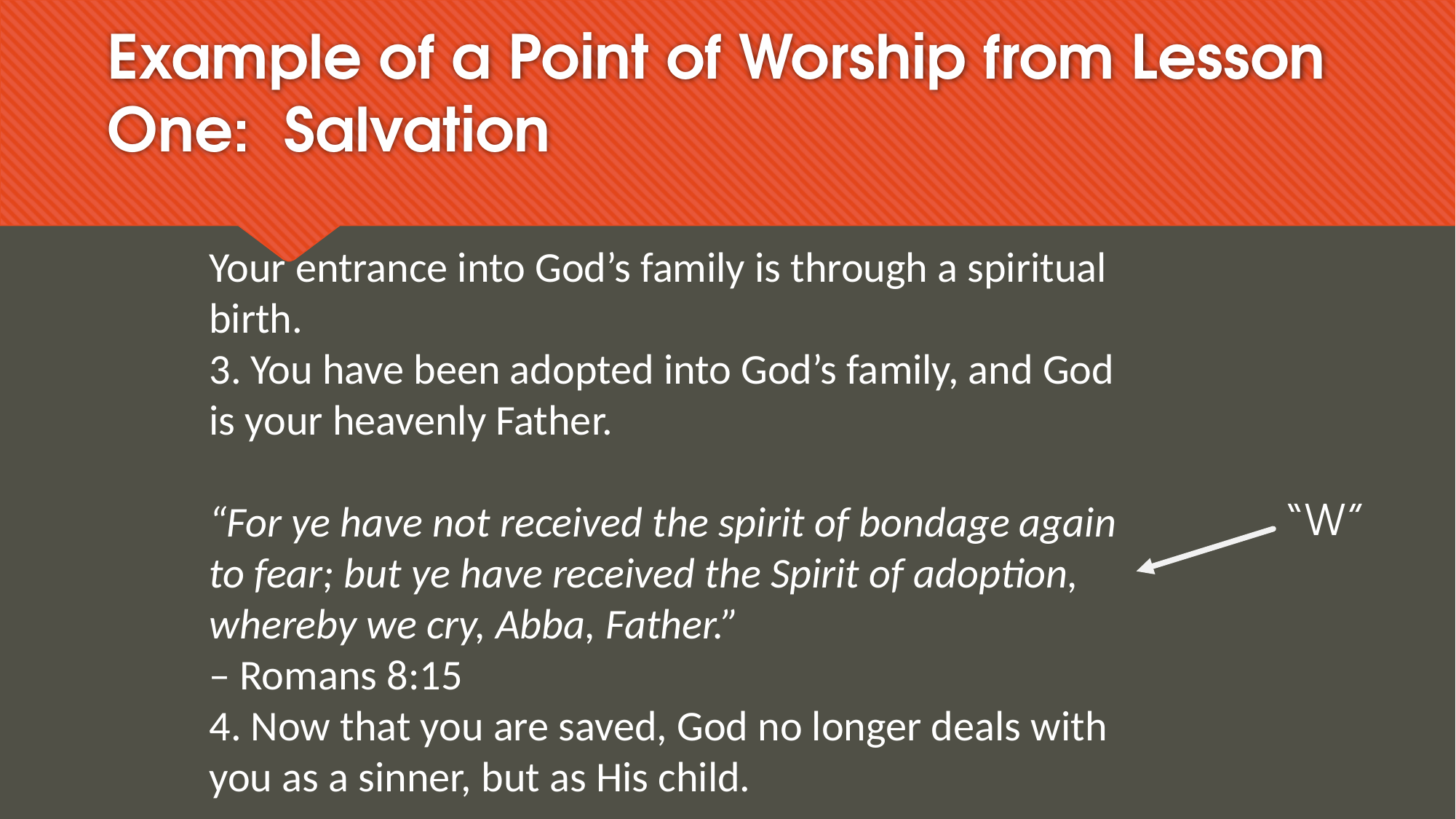

# Example of a Point of Worship from Lesson One:  Salvation
Your entrance into God’s family is through a spiritual birth.
3. You have been adopted into God’s family, and God is your heavenly Father.

“For ye have not received the spirit of bondage again to fear; but ye have received the Spirit of adoption, whereby we cry, Abba, Father.”
– Romans 8:15
4. Now that you are saved, God no longer deals with you as a sinner, but as His child.

“W”